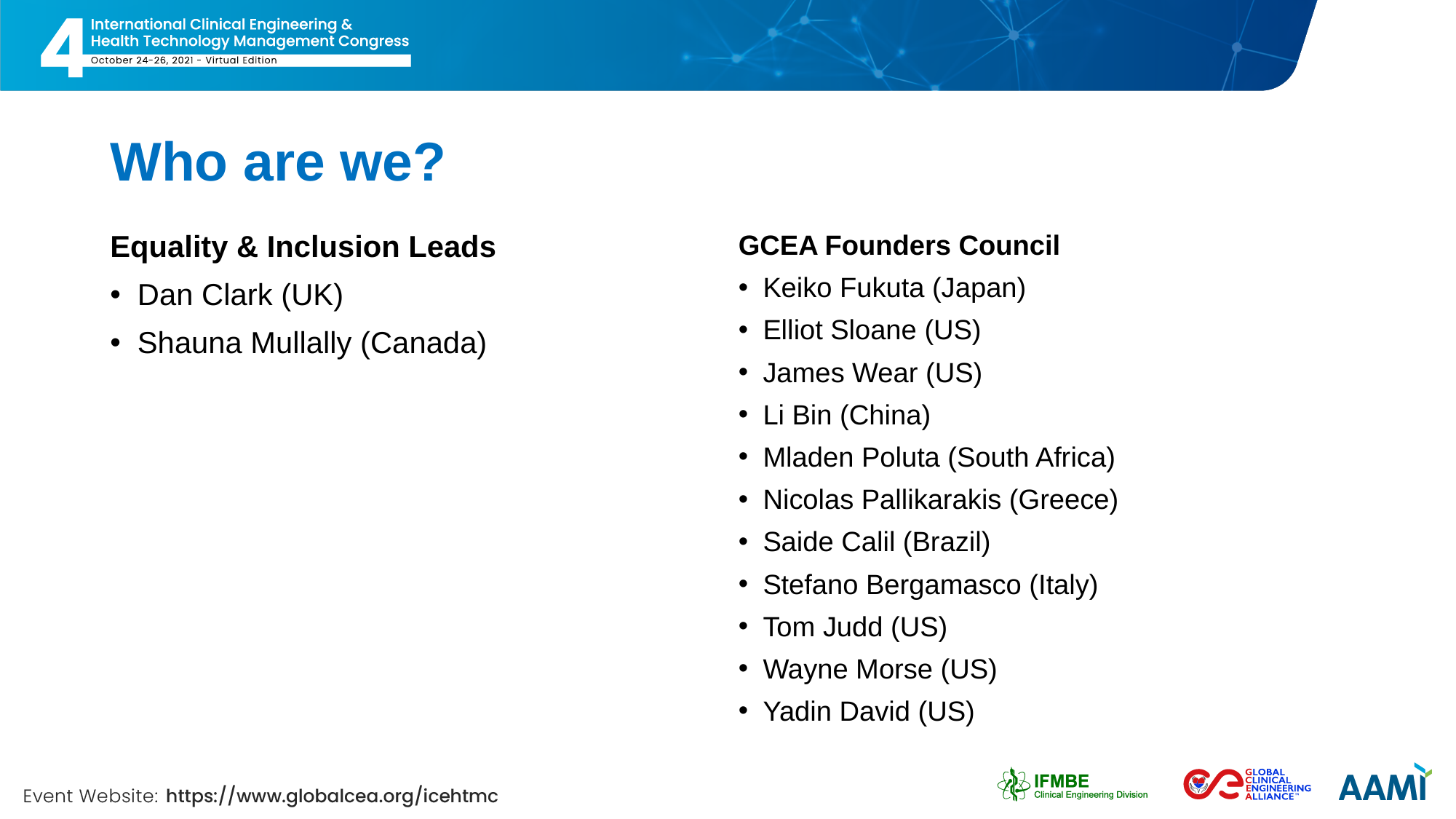

# Who are we?
Equality & Inclusion Leads
Dan Clark (UK)
Shauna Mullally (Canada)

GCEA Founders Council
Keiko Fukuta (Japan)
Elliot Sloane (US)
James Wear (US)
Li Bin (China)
Mladen Poluta (South Africa)
Nicolas Pallikarakis (Greece)
Saide Calil (Brazil)
Stefano Bergamasco (Italy)
Tom Judd (US)
Wayne Morse (US)
Yadin David (US)